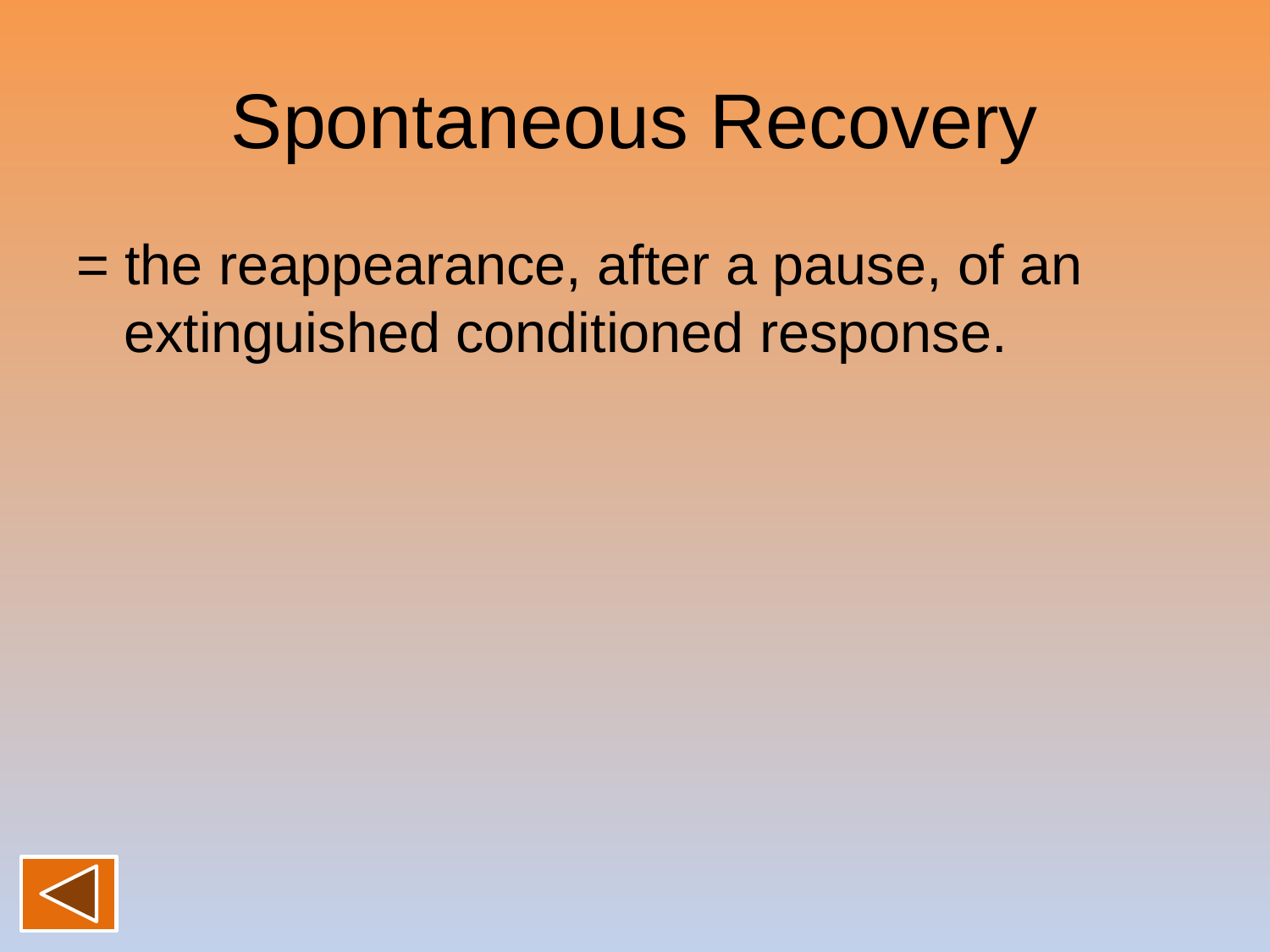

# Spontaneous Recovery
= the reappearance, after a pause, of an extinguished conditioned response.